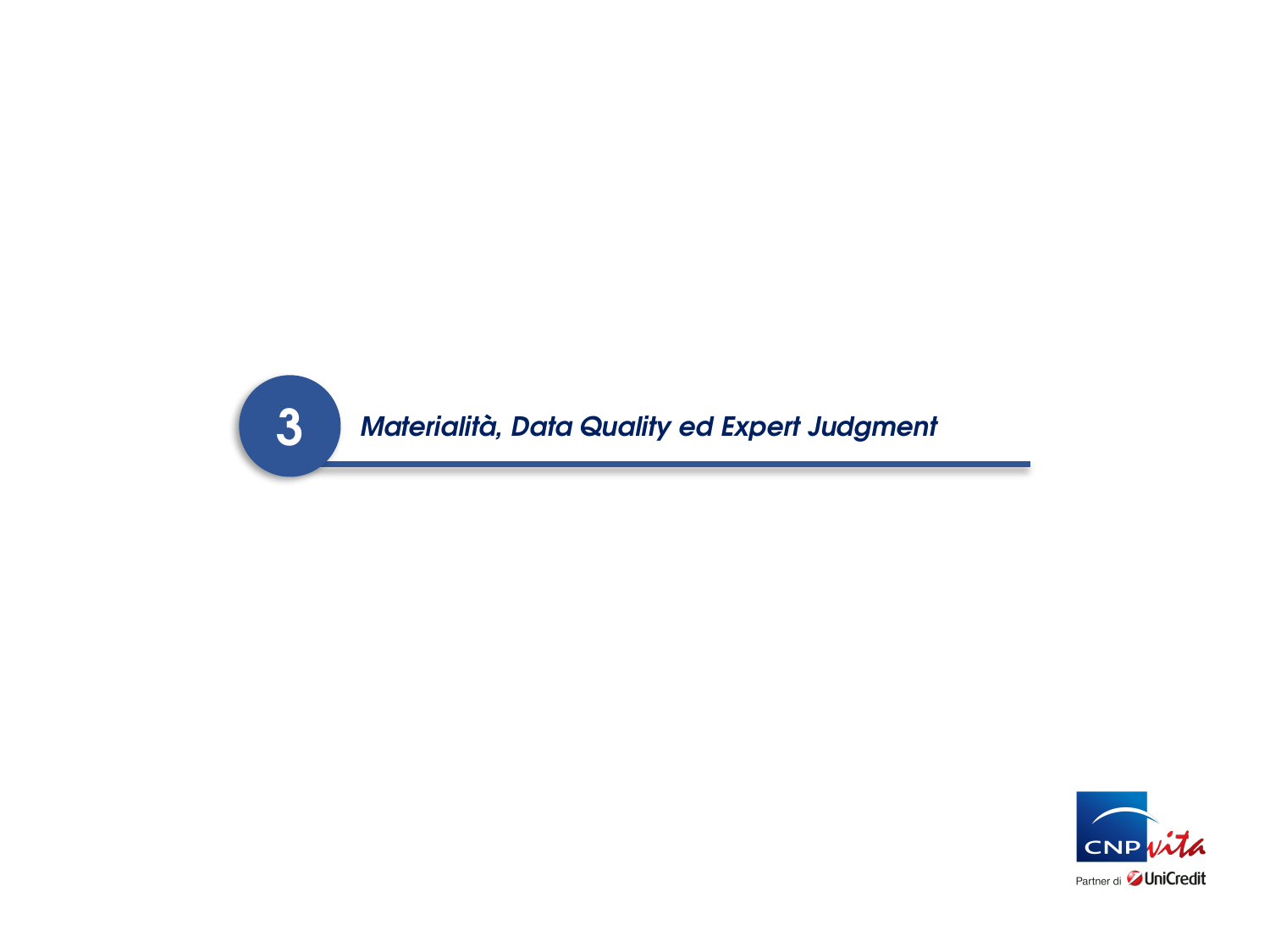

3
 Materialità, Data Quality ed Expert Judgment
37